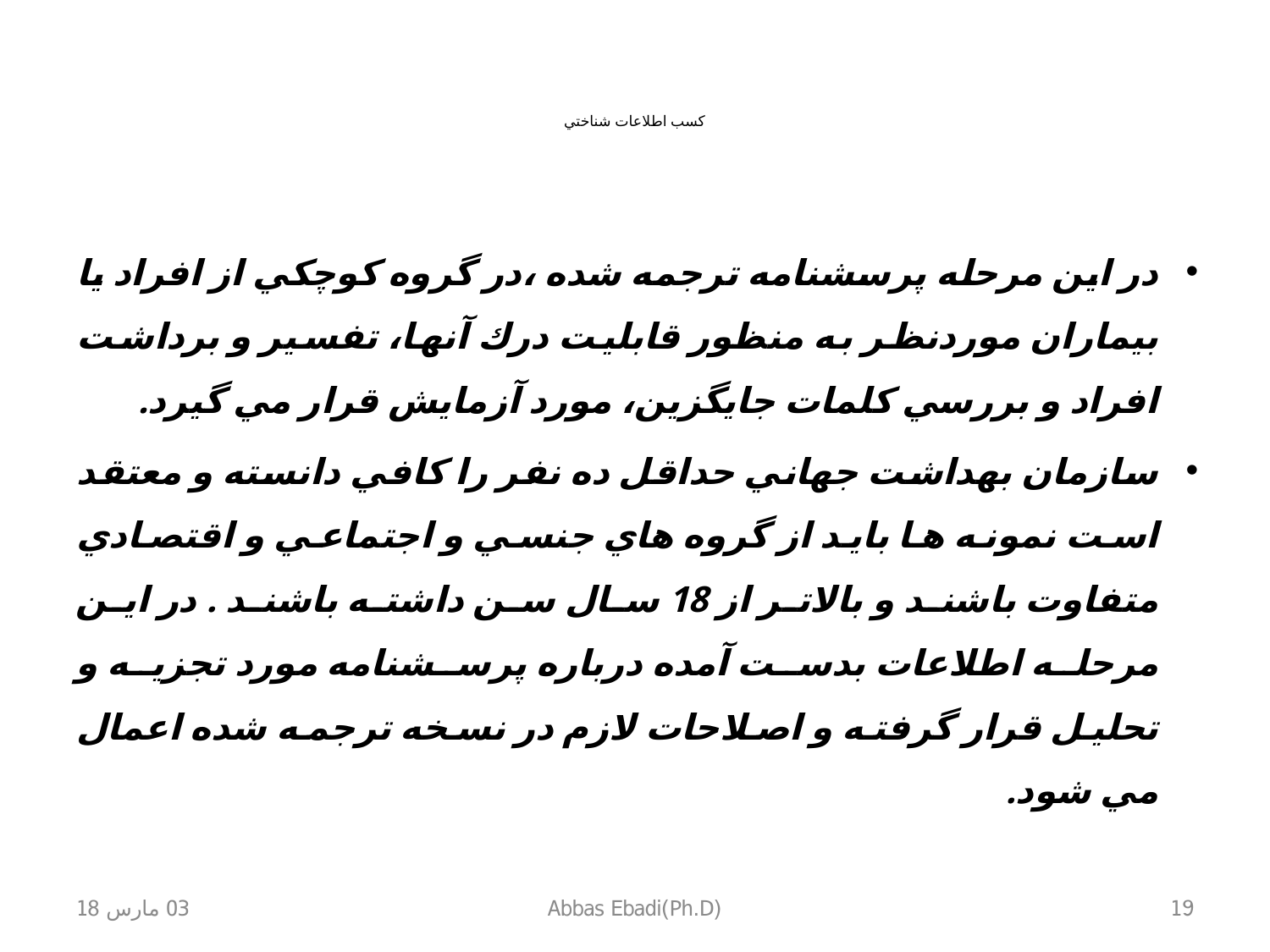

# كسب اطلاعات شناختي
در اين مرحله پرسشنامه ترجمه شده ،در گروه كوچكي از افراد يا بيماران موردنظر به منظور قابليت درك آنها، تفسير و برداشت افراد و بررسي كلمات جايگزين، مورد آزمايش قرار مي گيرد.
سازمان بهداشت جهاني حداقل ده نفر را كافي دانسته و معتقد است نمونه ها بايد از گروه هاي جنسي و اجتماعي و اقتصادي متفاوت باشند و بالاتر از 18 سال سن داشته باشند . در اين مرحله اطلاعات بدست آمده درباره پرسشنامه مورد تجزيه و تحليل قرار گرفته و اصلاحات لازم در نسخه ترجمه شده اعمال مي شود.

03 مارس 18
Abbas Ebadi(Ph.D)
19